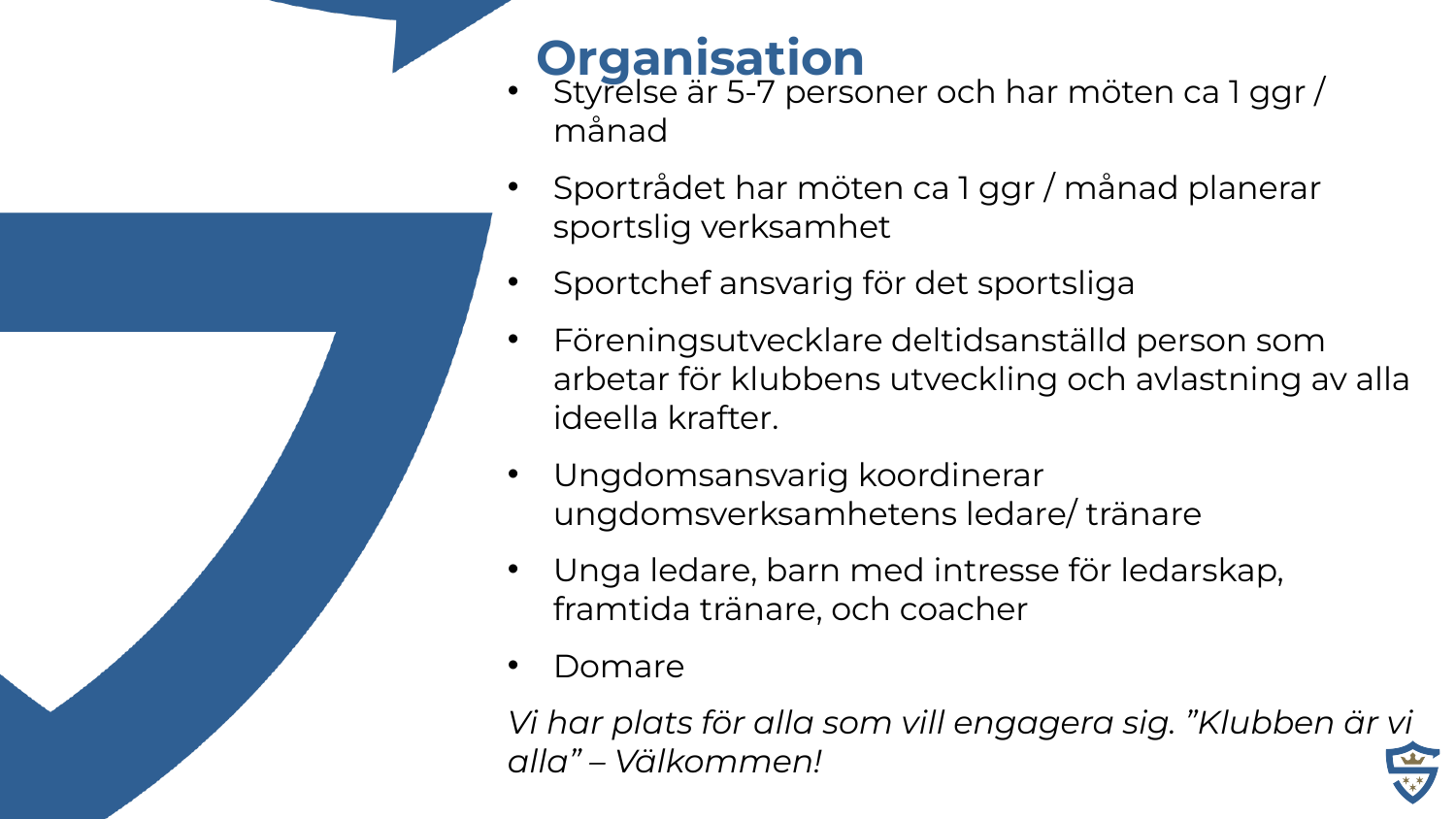

Organisation
Styrelse är 5-7 personer och har möten ca 1 ggr / månad
Sportrådet har möten ca 1 ggr / månad planerar sportslig verksamhet
Sportchef ansvarig för det sportsliga
Föreningsutvecklare deltidsanställd person som arbetar för klubbens utveckling och avlastning av alla ideella krafter.
Ungdomsansvarig koordinerar ungdomsverksamhetens ledare/ tränare
Unga ledare, barn med intresse för ledarskap, framtida tränare, och coacher
Domare
Vi har plats för alla som vill engagera sig. ”Klubben är vi alla” – Välkommen!